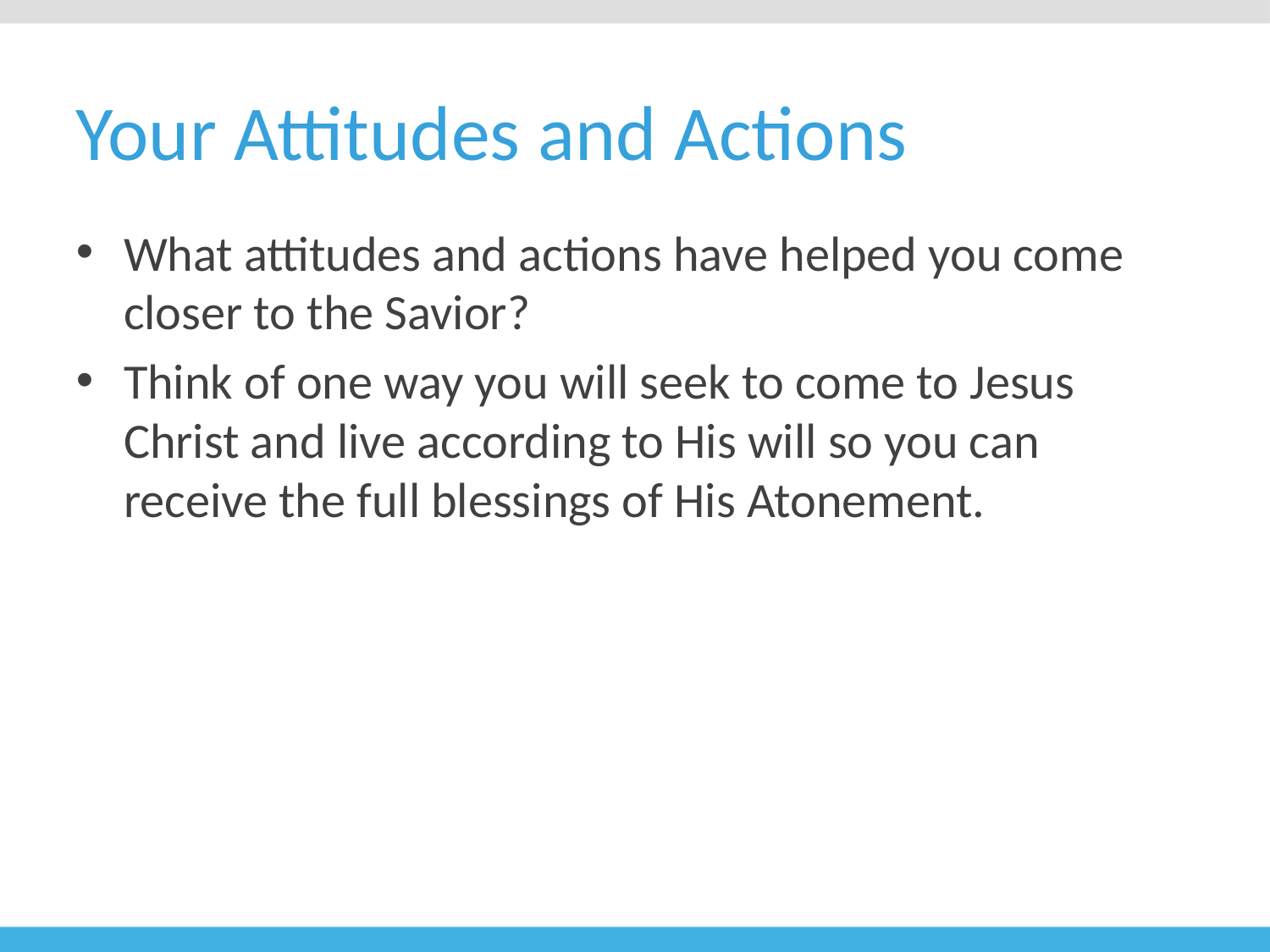

# Your Attitudes and Actions
What attitudes and actions have helped you come closer to the Savior?
Think of one way you will seek to come to Jesus Christ and live according to His will so you can receive the full blessings of His Atonement.